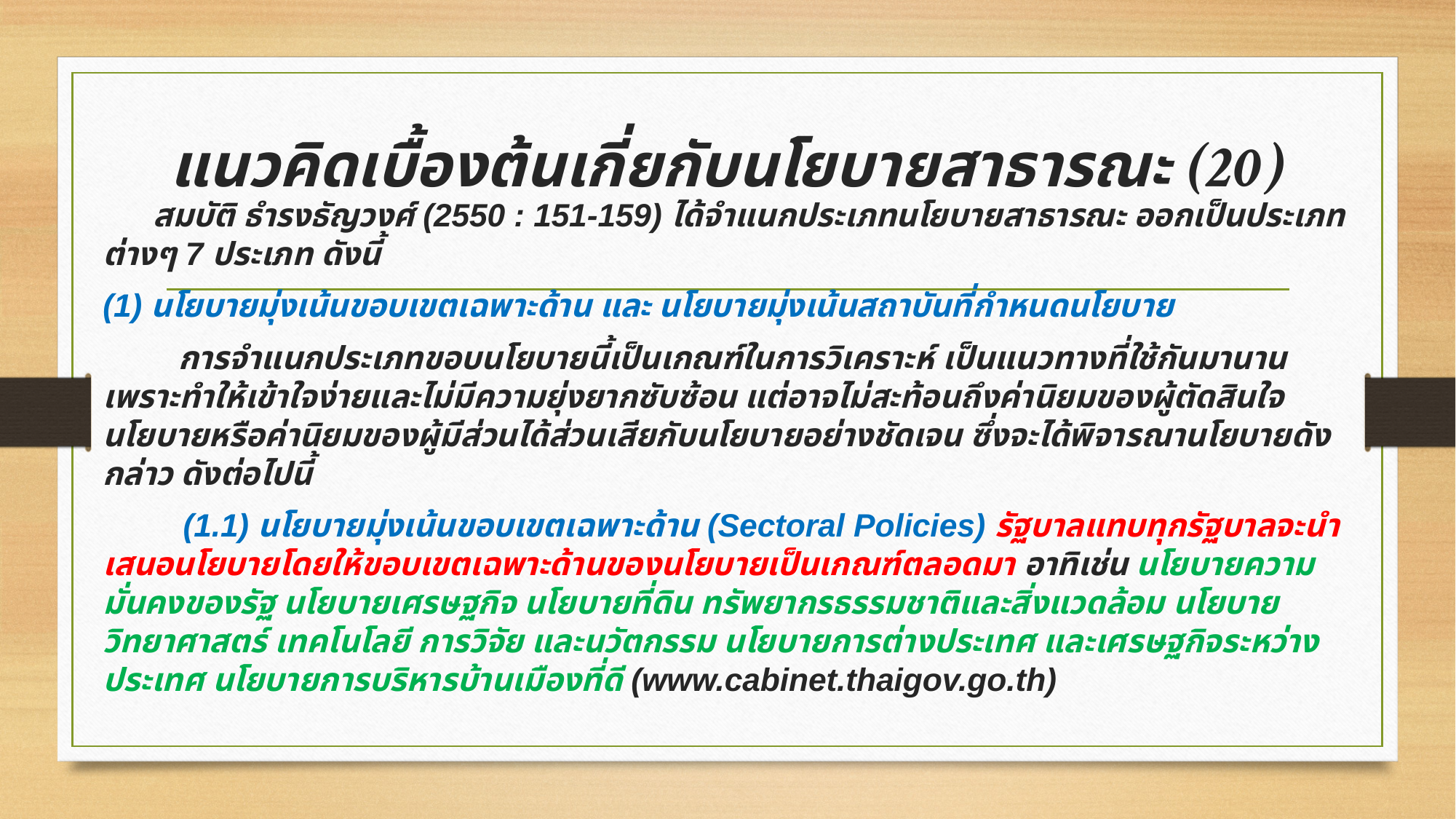

# แนวคิดเบื้องต้นเกี่ยกับนโยบายสาธารณะ (20)
      สมบัติ ธำรงธัญวงศ์ (2550 : 151-159) ได้จำแนกประเภทนโยบายสาธารณะ ออกเป็นประเภทต่างๆ 7 ประเภท ดังนี้
(1) นโยบายมุ่งเน้นขอบเขตเฉพาะด้าน และ นโยบายมุ่งเน้นสถาบันที่กำหนดนโยบาย
         การจำแนกประเภทขอบนโยบายนี้เป็นเกณฑ์ในการวิเคราะห์ เป็นแนวทางที่ใช้กันมานาน เพราะทำให้เข้าใจง่ายและไม่มีความยุ่งยากซับซ้อน แต่อาจไม่สะท้อนถึงค่านิยมของผู้ตัดสินใจนโยบายหรือค่านิยมของผู้มีส่วนได้ส่วนเสียกับนโยบายอย่างชัดเจน ซึ่งจะได้พิจารณานโยบายดังกล่าว ดังต่อไปนี้
         (1.1) นโยบายมุ่งเน้นขอบเขตเฉพาะด้าน (Sectoral Policies) รัฐบาลแทบทุกรัฐบาลจะนำเสนอนโยบายโดยให้ขอบเขตเฉพาะด้านของนโยบายเป็นเกณฑ์ตลอดมา อาทิเช่น นโยบายความมั่นคงของรัฐ นโยบายเศรษฐกิจ นโยบายที่ดิน ทรัพยากรธรรมชาติและสิ่งแวดล้อม นโยบายวิทยาศาสตร์ เทคโนโลยี การวิจัย และนวัตกรรม นโยบายการต่างประเทศ และเศรษฐกิจระหว่างประเทศ นโยบายการบริหารบ้านเมืองที่ดี (www.cabinet.thaigov.go.th)